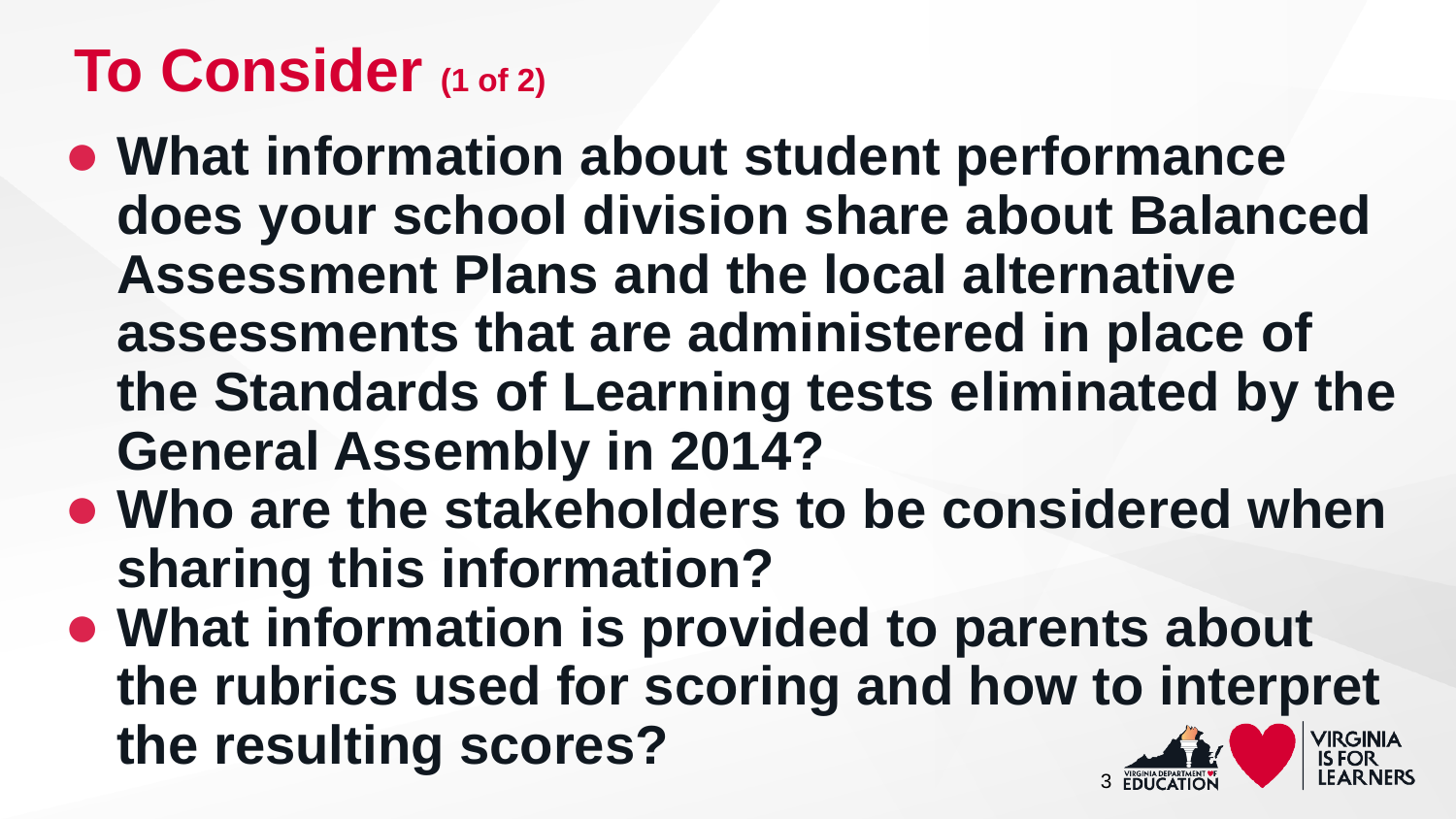

# To Consider (1 of 2)
What information about student performance does your school division share about Balanced Assessment Plans and the local alternative assessments that are administered in place of the Standards of Learning tests eliminated by the General Assembly in 2014?
Who are the stakeholders to be considered when sharing this information?
What information is provided to parents about the rubrics used for scoring and how to interpret the resulting scores?

3